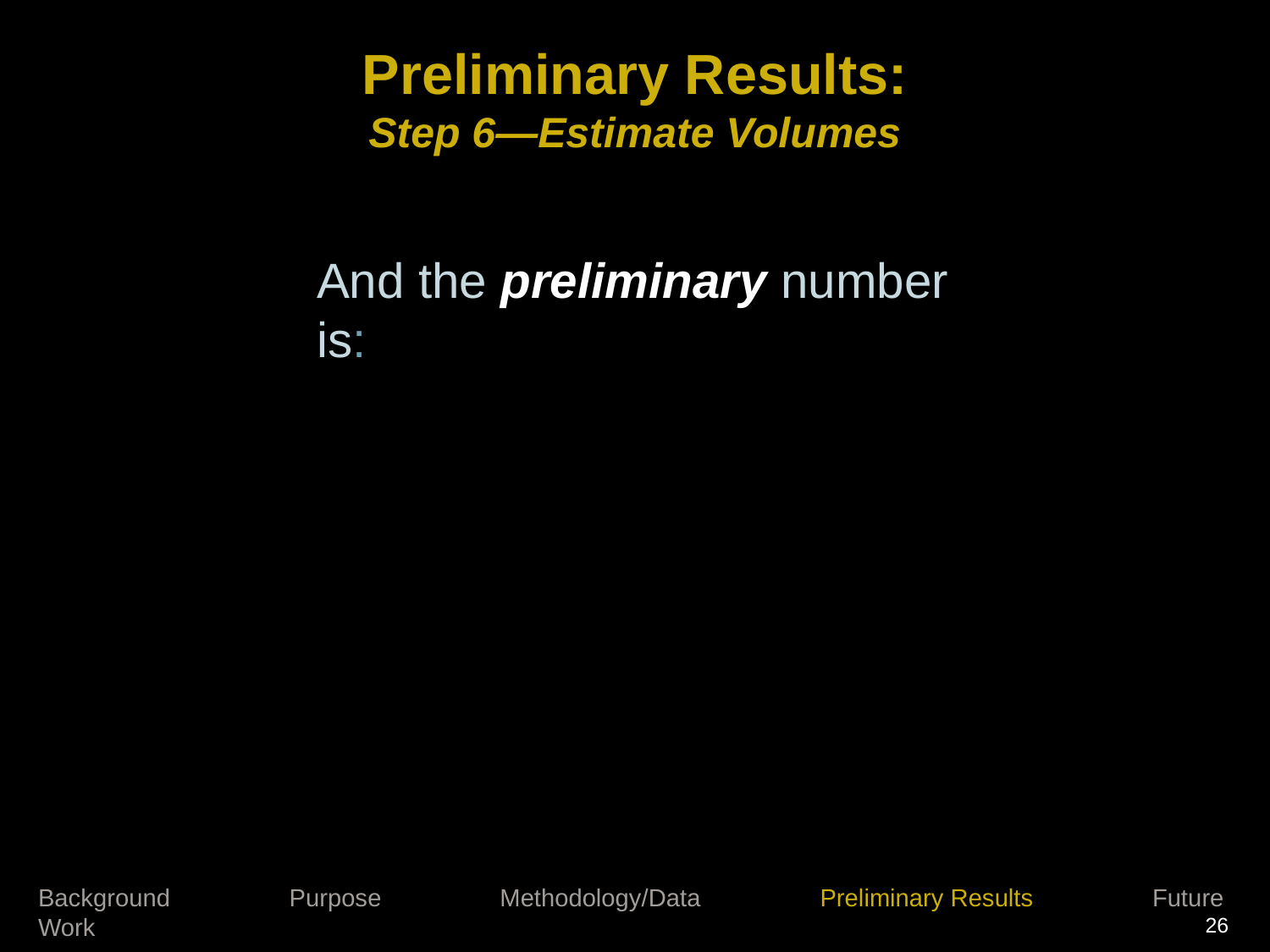

Preliminary Results:
Step 6—Estimate Volumes
And the preliminary number is:
Source:  WVGES
Date:  May 17, 2013
Background                 Purpose                 Methodology/Data                 Preliminary Results                 Future Work
26